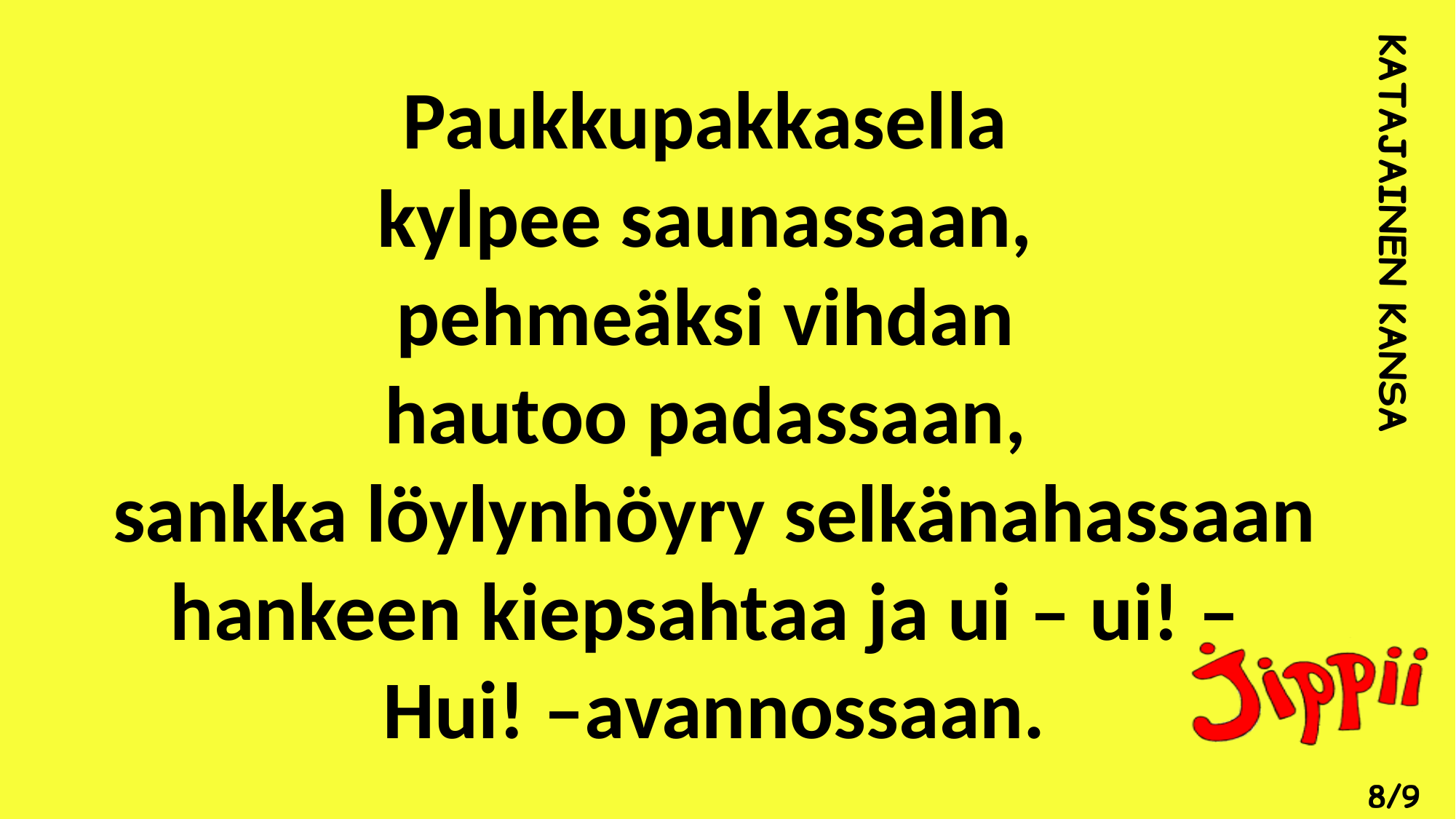

Paukkupakkasella
kylpee saunassaan,
pehmeäksi vihdan
hautoo padassaan,
sankka löylynhöyry selkänahassaan hankeen kiepsahtaa ja ui – ui! –  Hui! –avannossaan.
KATAJAINEN KANSA
8/9